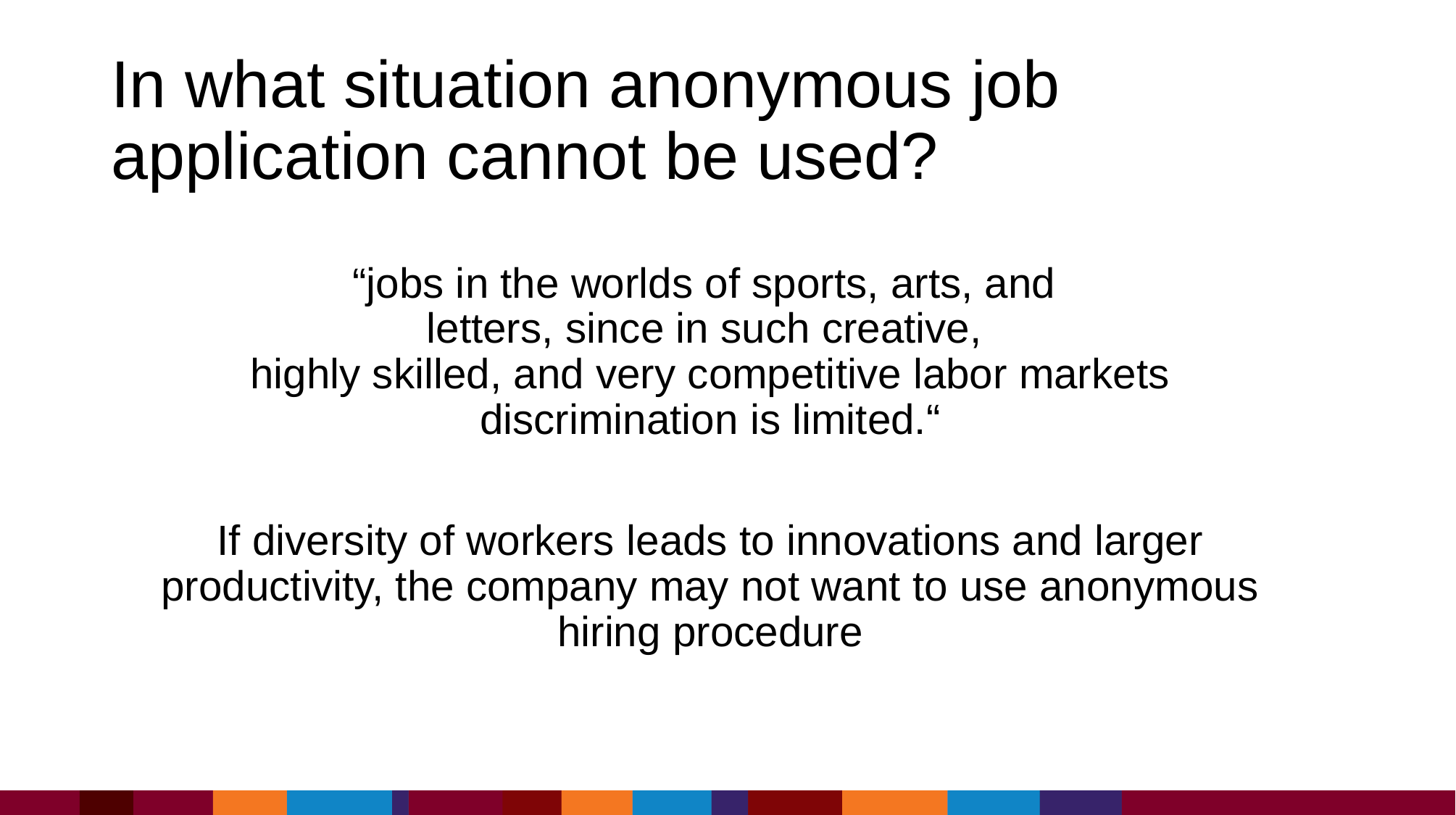

# In what situation anonymous job application cannot be used?

“jobs in the worlds of sports, arts, and
letters, since in such creative,
highly skilled, and very competitive labor markets discrimination is limited.“

If diversity of workers leads to innovations and larger productivity, the company may not want to use anonymous hiring procedure